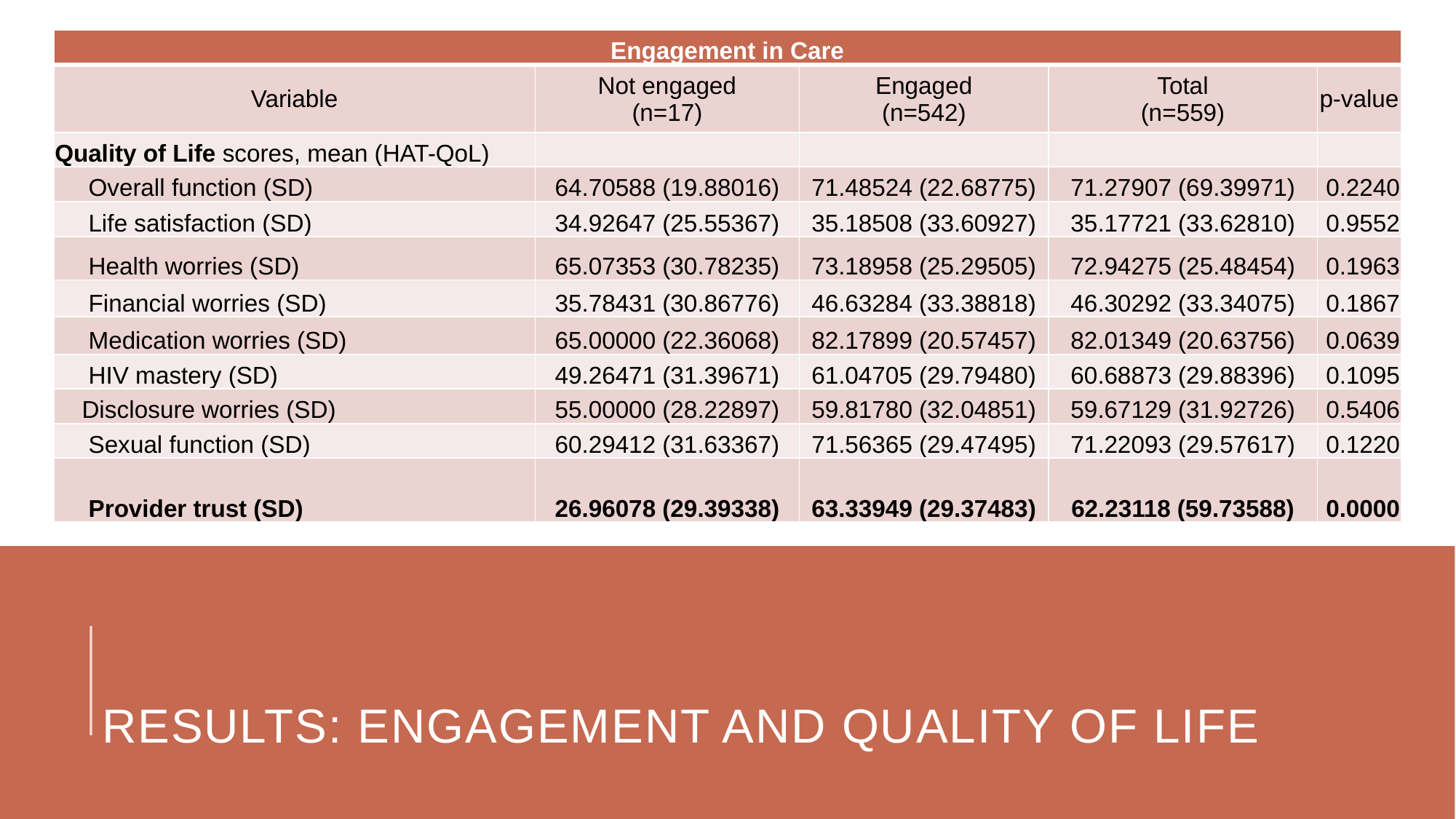

| Engagement in Care |  |  |  |  |
| --- | --- | --- | --- | --- |
| Variable | Not engaged (n=17) | Engaged (n=542) | Total (n=559) | p-value |
| Quality of Life scores, mean (HAT-QoL) |  |  |  |  |
| Overall function (SD) | 64.70588 (19.88016) | 71.48524 (22.68775) | 71.27907 (69.39971) | 0.2240 |
| Life satisfaction (SD) | 34.92647 (25.55367) | 35.18508 (33.60927) | 35.17721 (33.62810) | 0.9552 |
| Health worries (SD) | 65.07353 (30.78235) | 73.18958 (25.29505) | 72.94275 (25.48454) | 0.1963 |
| Financial worries (SD) | 35.78431 (30.86776) | 46.63284 (33.38818) | 46.30292 (33.34075) | 0.1867 |
| Medication worries (SD) | 65.00000 (22.36068) | 82.17899 (20.57457) | 82.01349 (20.63756) | 0.0639 |
| HIV mastery (SD) | 49.26471 (31.39671) | 61.04705 (29.79480) | 60.68873 (29.88396) | 0.1095 |
| Disclosure worries (SD) | 55.00000 (28.22897) | 59.81780 (32.04851) | 59.67129 (31.92726) | 0.5406 |
| Sexual function (SD) | 60.29412 (31.63367) | 71.56365 (29.47495) | 71.22093 (29.57617) | 0.1220 |
| Provider trust (SD) | 26.96078 (29.39338) | 63.33949 (29.37483) | 62.23118 (59.73588) | 0.0000 |

# Results: engagement and Quality of life